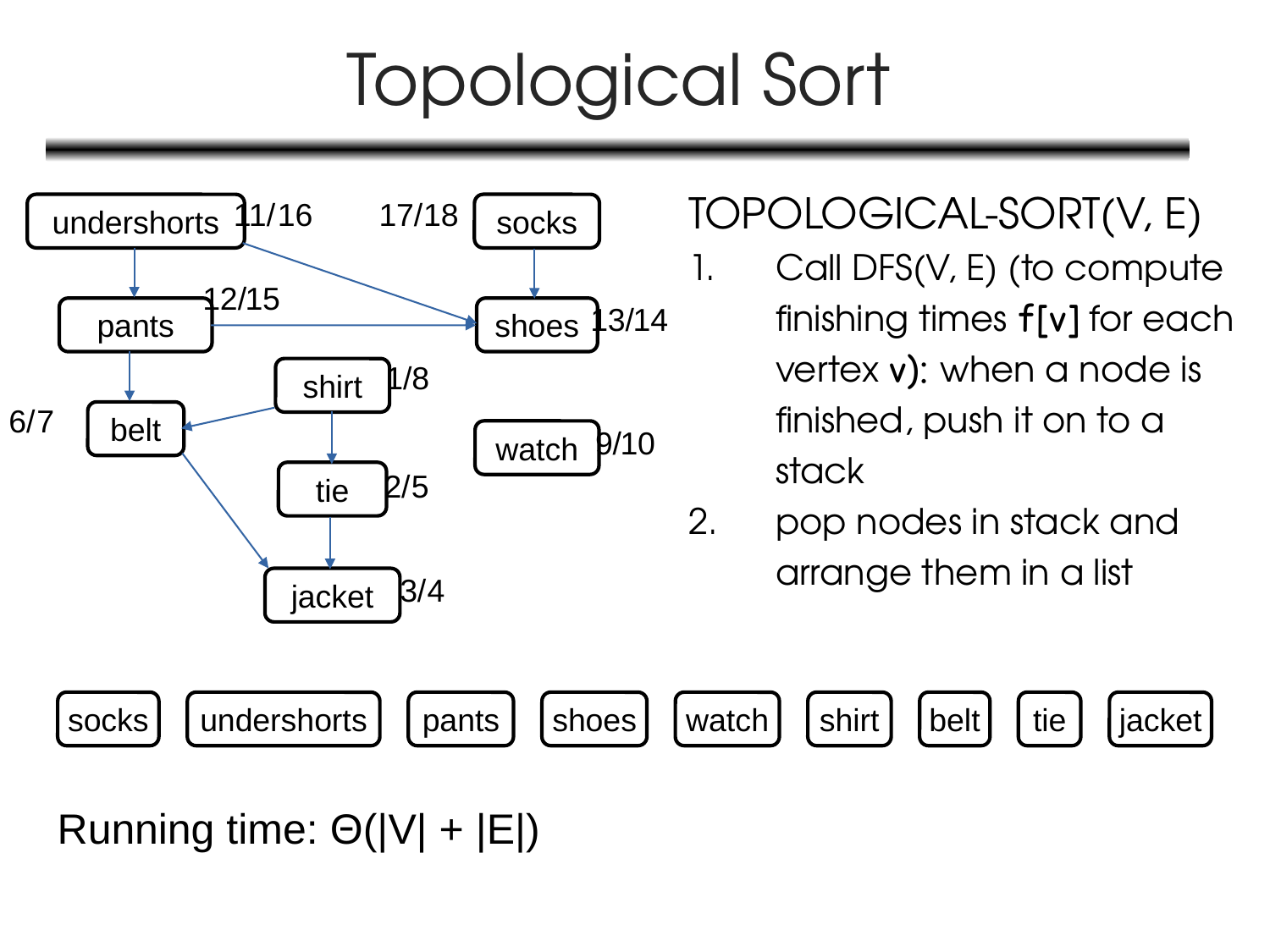

# Topological Sort
TOPOLOGICAL-SORT(V, E)
Call DFS(V, E) (to compute finishing times f[v] for each vertex v): when a node is finished, push it on to a stack
pop nodes in stack and arrange them in a list

undershorts
11/
16
17/
18

socks

15
12/

pants

shoes
13/
14

1/
8

shirt
6/
7

belt

watch
9/
10

tie
2/
5

jacket
3/
4

socks

undershorts

pants

shoes

watch

shirt

belt

tie

jacket
Running time: Θ(|V| + |E|)
47